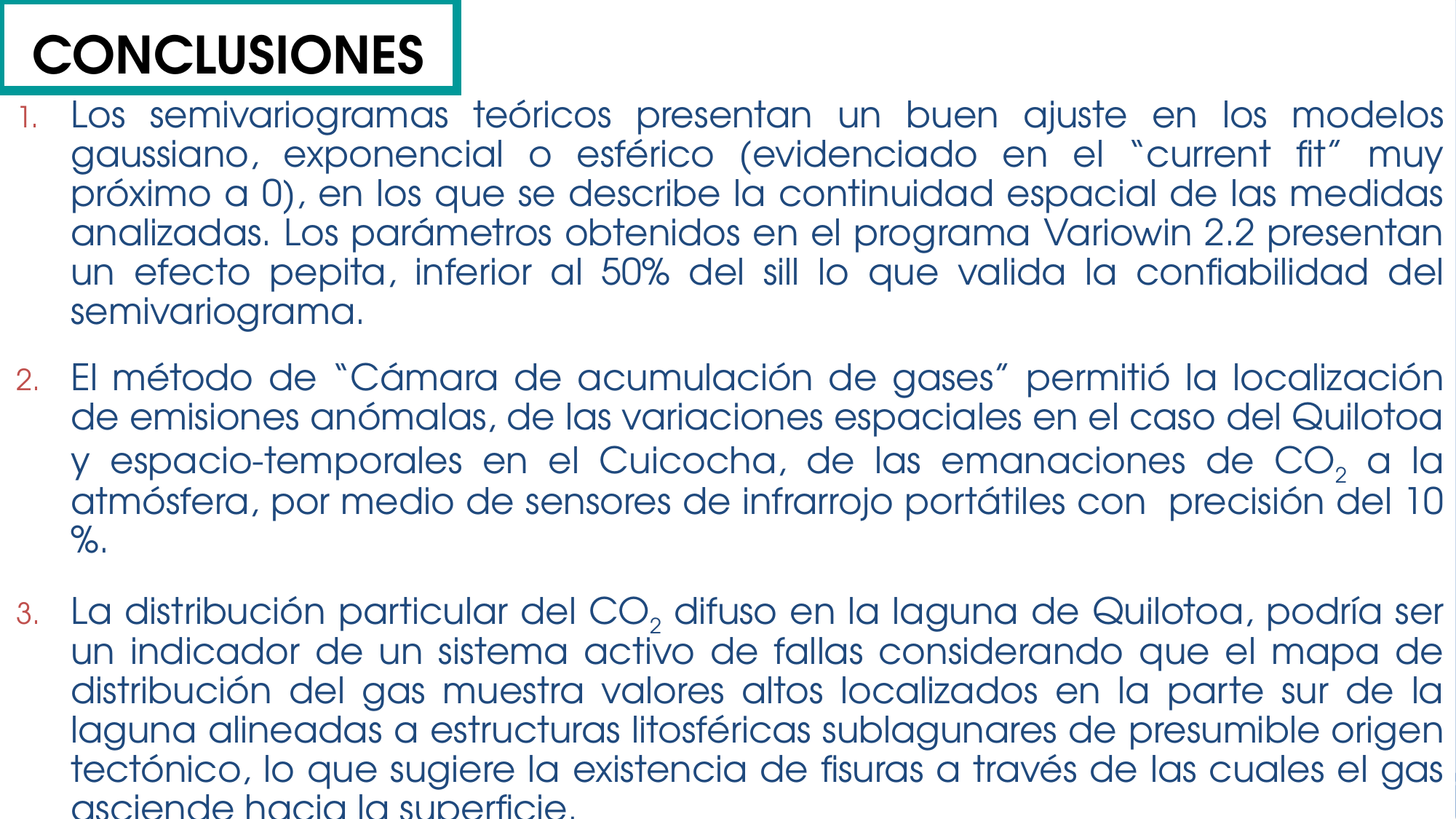

CONCLUSIONES
Los semivariogramas teóricos presentan un buen ajuste en los modelos gaussiano, exponencial o esférico (evidenciado en el “current fit” muy próximo a 0), en los que se describe la continuidad espacial de las medidas analizadas. Los parámetros obtenidos en el programa Variowin 2.2 presentan un efecto pepita, inferior al 50% del sill lo que valida la confiabilidad del semivariograma.
El método de “Cámara de acumulación de gases” permitió la localización de emisiones anómalas, de las variaciones espaciales en el caso del Quilotoa y espacio-temporales en el Cuicocha, de las emanaciones de CO2 a la atmósfera, por medio de sensores de infrarrojo portátiles con  precisión del 10 %.
La distribución particular del CO2 difuso en la laguna de Quilotoa, podría ser un indicador de un sistema activo de fallas considerando que el mapa de distribución del gas muestra valores altos localizados en la parte sur de la laguna alineadas a estructuras litosféricas sublagunares de presumible origen tectónico, lo que sugiere la existencia de fisuras a través de las cuales el gas asciende hacia la superficie.